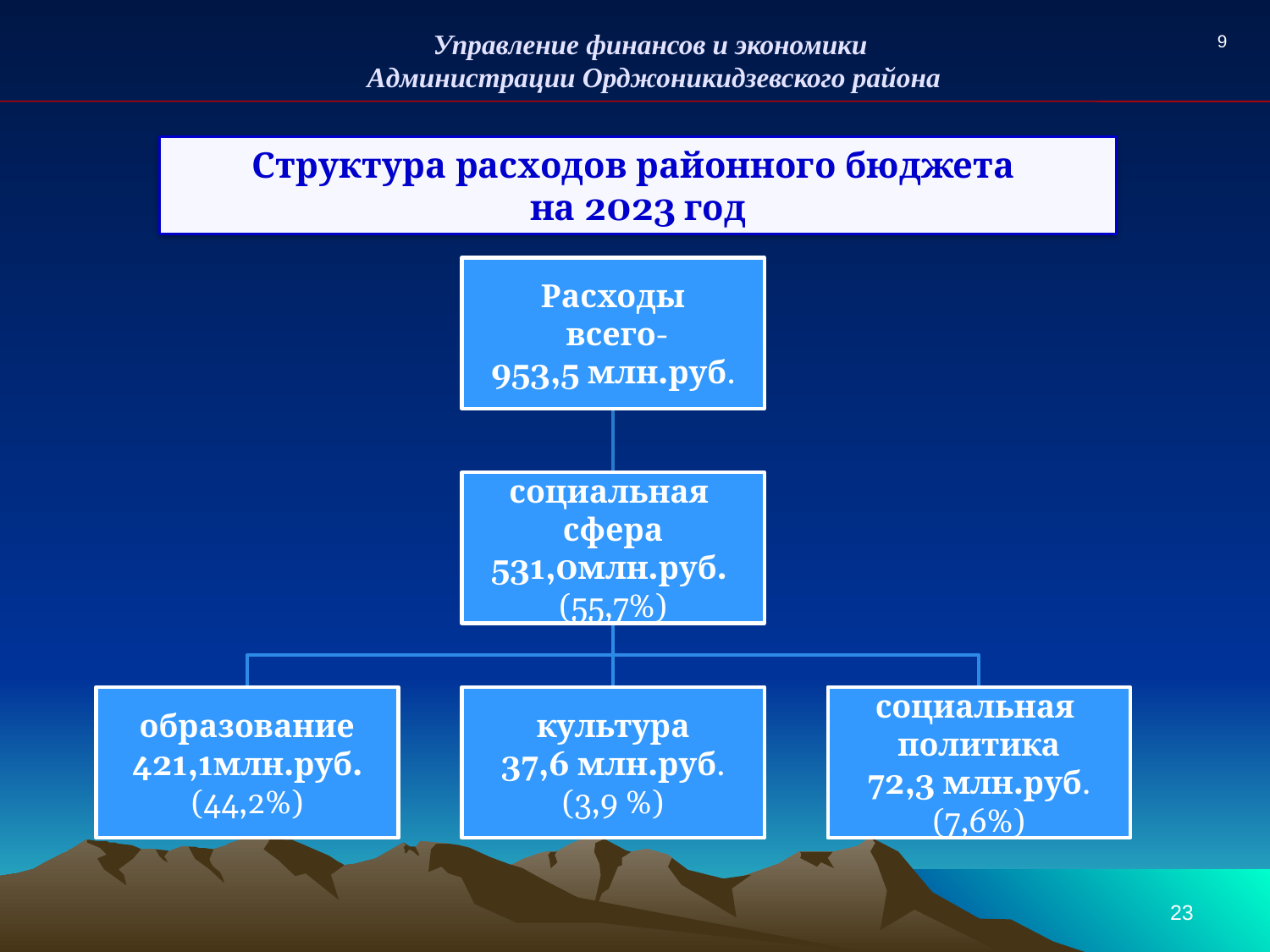

Управление финансов и экономики
Администрации Орджоникидзевского района

9
Структура расходов районного бюджета
на 2023 год
Расходы
 всего-
953,5 млн.руб.
социальная
сфера
531,0млн.руб.
(55,7%)
образование
421,1млн.руб.
(44,2%)
культура
37,6 млн.руб.
(3,9 %)
социальная
политика
72,3 млн.руб.
(7,6%)

23